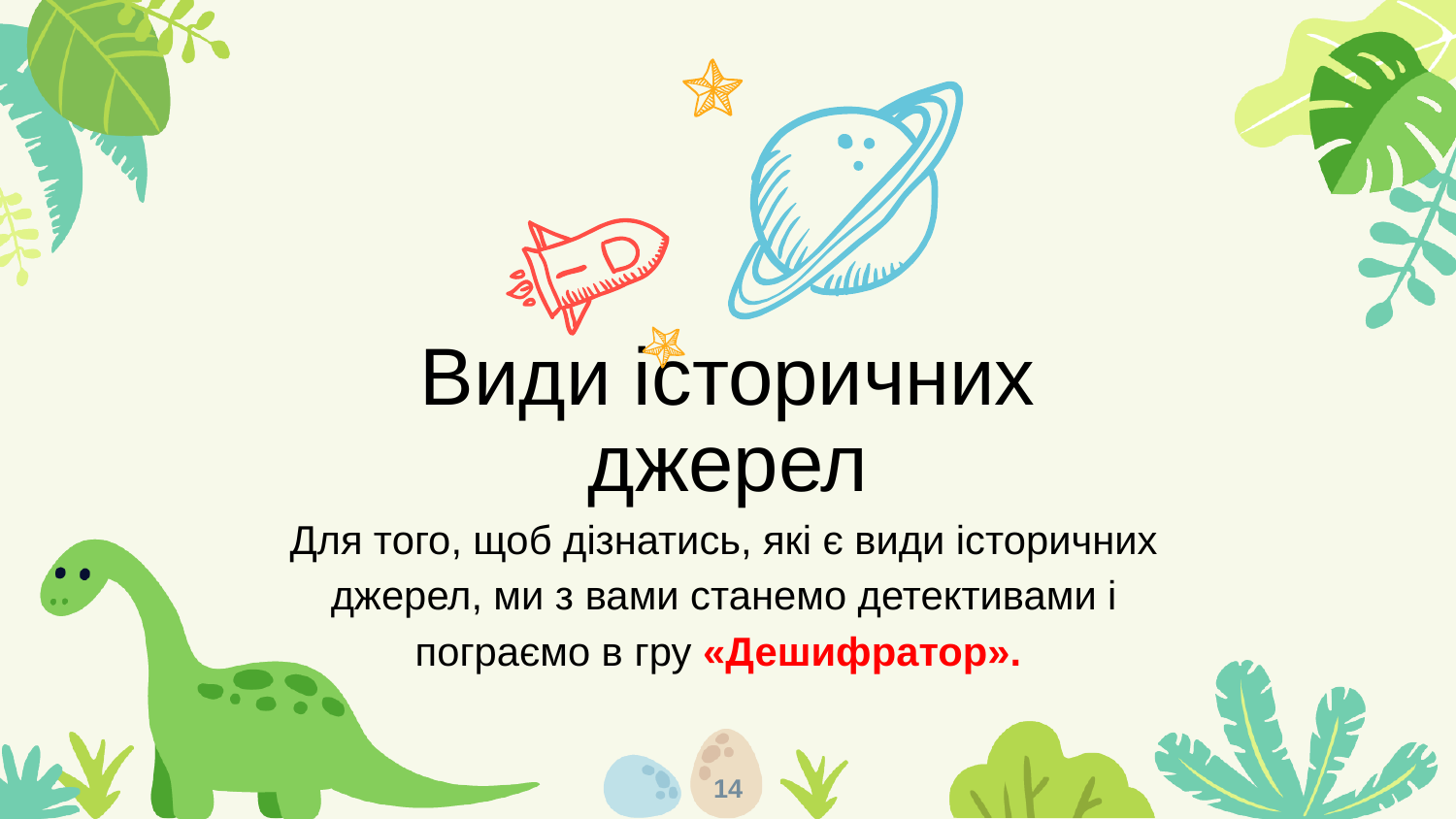

Види історичних джерел
Для того, щоб дізнатись, які є види історичних джерел, ми з вами станемо детективами і пограємо в гру «Дешифратор».
14